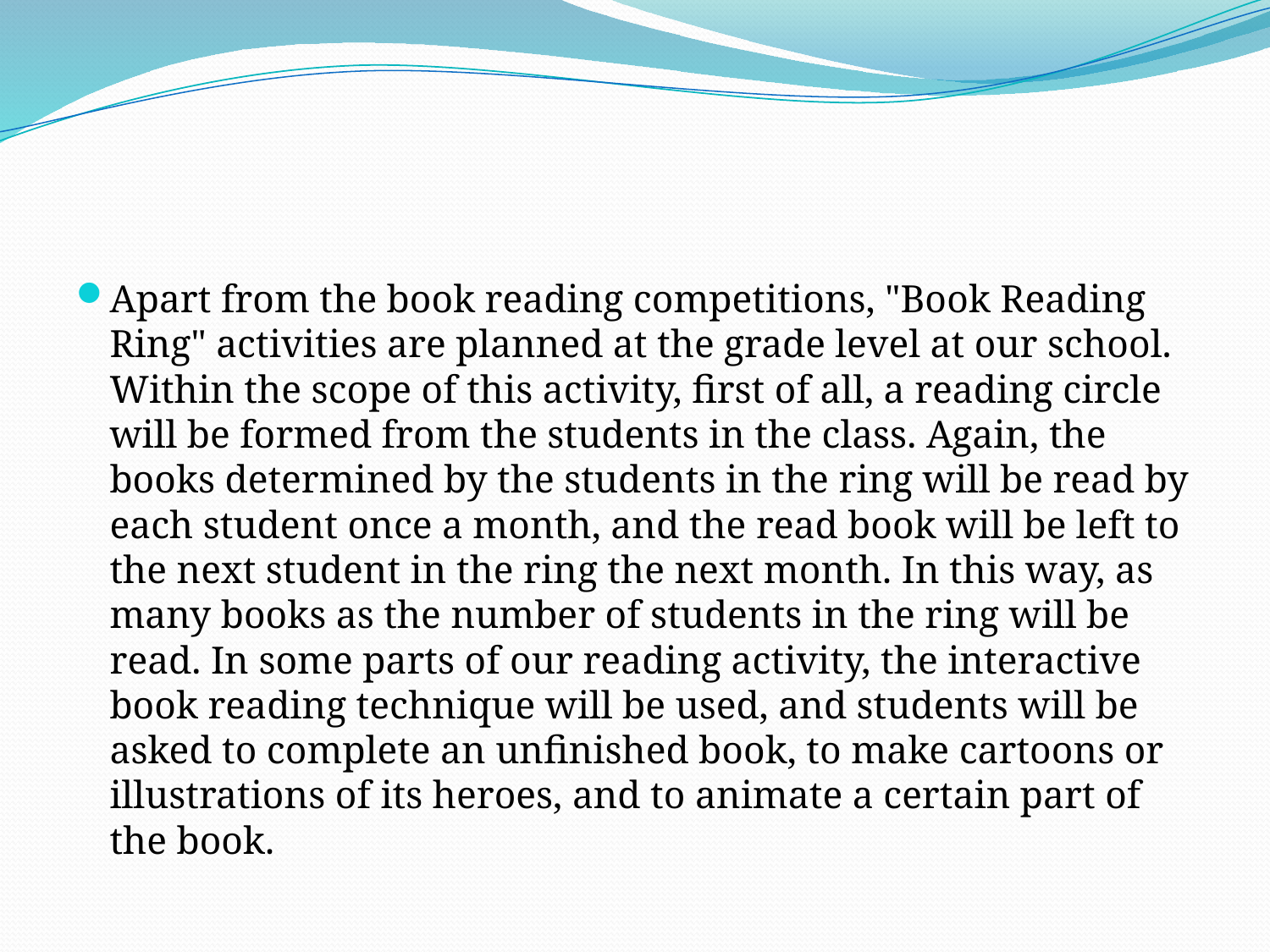

#
Apart from the book reading competitions, "Book Reading Ring" activities are planned at the grade level at our school. Within the scope of this activity, first of all, a reading circle will be formed from the students in the class. Again, the books determined by the students in the ring will be read by each student once a month, and the read book will be left to the next student in the ring the next month. In this way, as many books as the number of students in the ring will be read. In some parts of our reading activity, the interactive book reading technique will be used, and students will be asked to complete an unfinished book, to make cartoons or illustrations of its heroes, and to animate a certain part of the book.